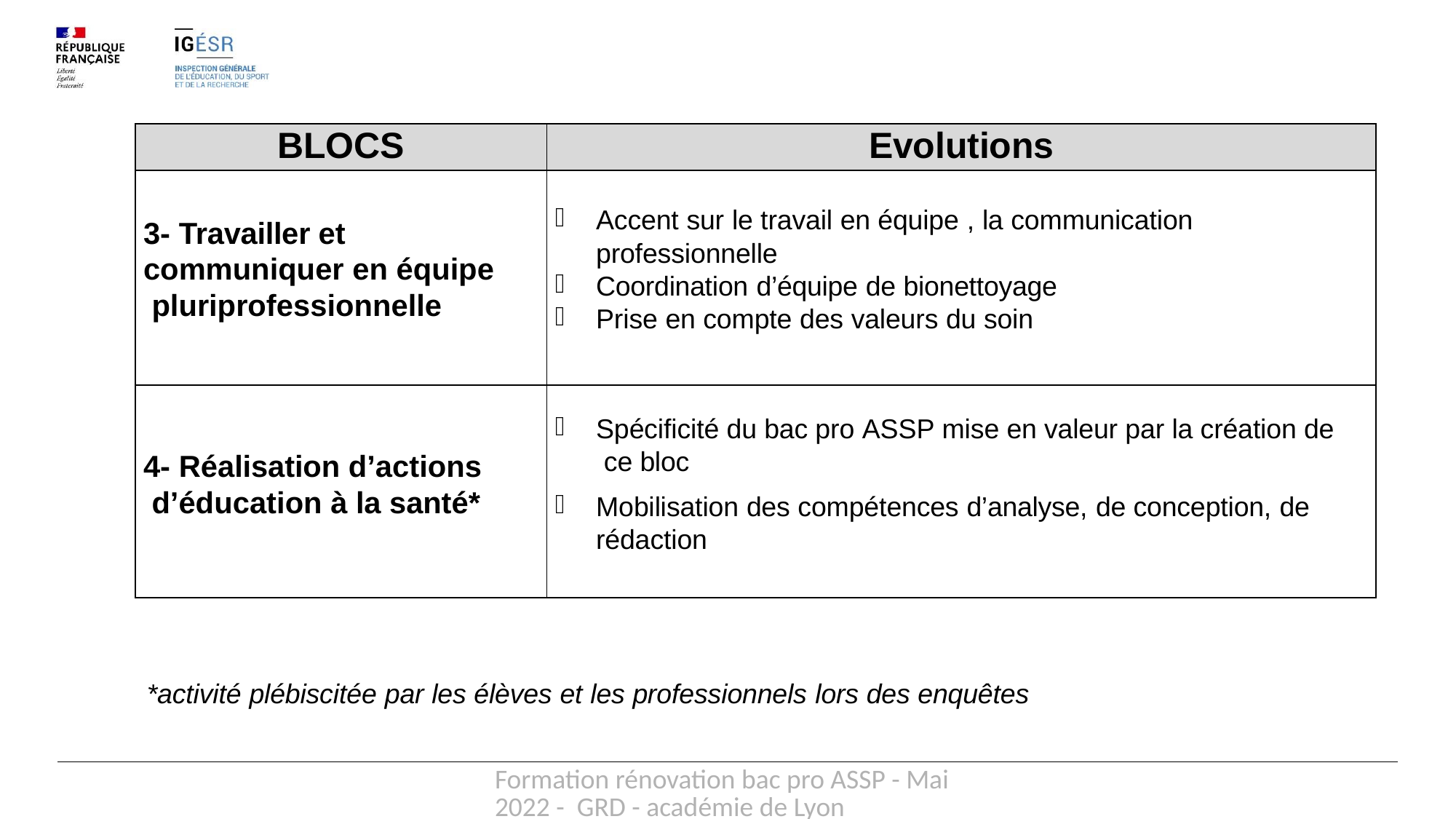

| BLOCS | Evolutions |
| --- | --- |
| 3- Travailler et communiquer en équipe pluriprofessionnelle | Accent sur le travail en équipe , la communication professionnelle Coordination d’équipe de bionettoyage Prise en compte des valeurs du soin |
| 4- Réalisation d’actions d’éducation à la santé\* | Spécificité du bac pro ASSP mise en valeur par la création de ce bloc Mobilisation des compétences d’analyse, de conception, de rédaction |
*activité plébiscitée par les élèves et les professionnels lors des enquêtes
Formation rénovation bac pro ASSP - Mai 2022 -  GRD - académie de Lyon